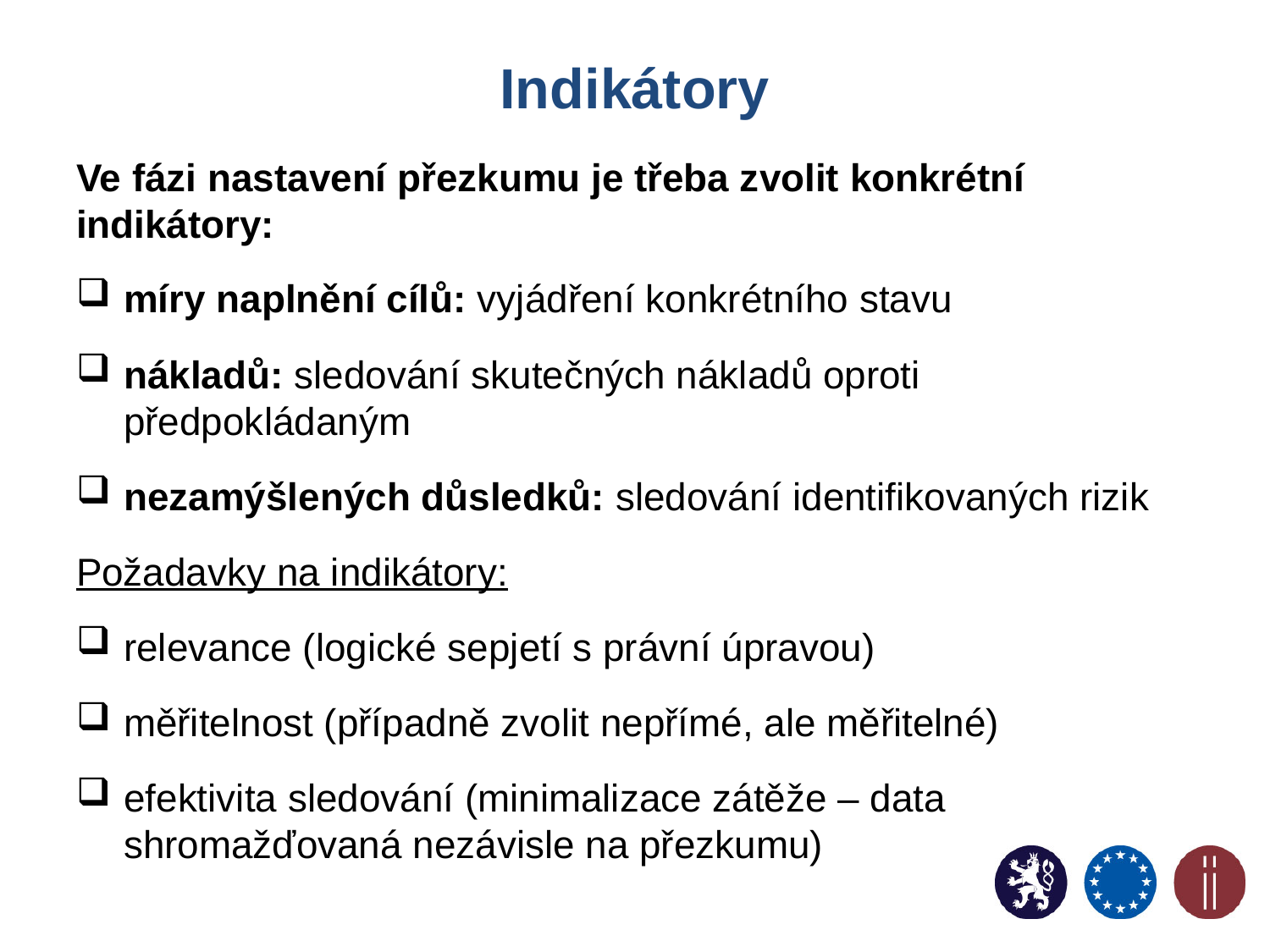

# Indikátory
Ve fázi nastavení přezkumu je třeba zvolit konkrétní indikátory:
míry naplnění cílů: vyjádření konkrétního stavu
nákladů: sledování skutečných nákladů oproti předpokládaným
nezamýšlených důsledků: sledování identifikovaných rizik
Požadavky na indikátory:
relevance (logické sepjetí s právní úpravou)
měřitelnost (případně zvolit nepřímé, ale měřitelné)
efektivita sledování (minimalizace zátěže – data shromažďovaná nezávisle na přezkumu)